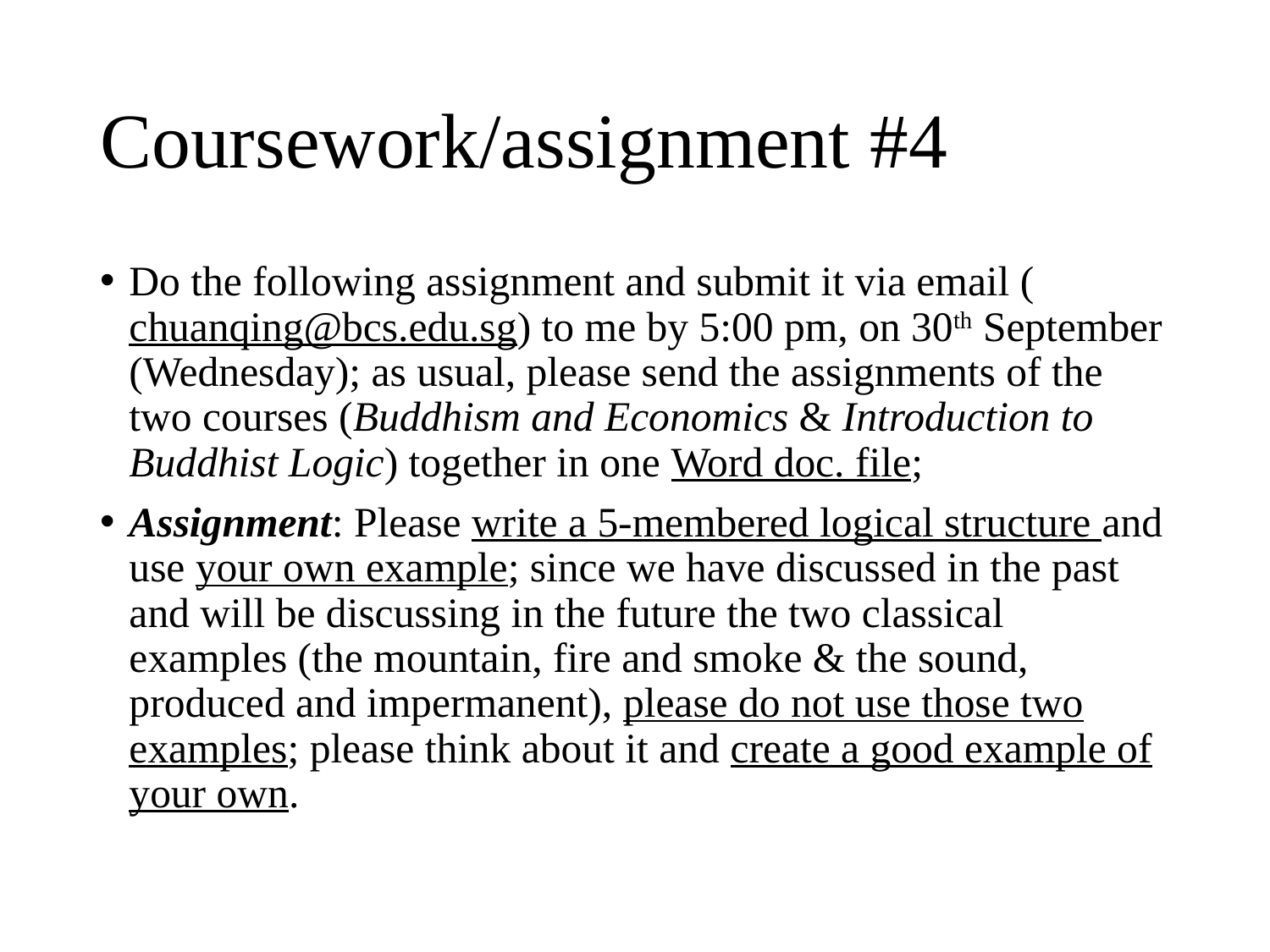

# Coursework/assignment #4
Do the following assignment and submit it via email (chuanqing@bcs.edu.sg) to me by 5:00 pm, on 30th September (Wednesday); as usual, please send the assignments of the two courses (Buddhism and Economics & Introduction to Buddhist Logic) together in one Word doc. file;
Assignment: Please write a 5-membered logical structure and use your own example; since we have discussed in the past and will be discussing in the future the two classical examples (the mountain, fire and smoke & the sound, produced and impermanent), please do not use those two examples; please think about it and create a good example of your own.